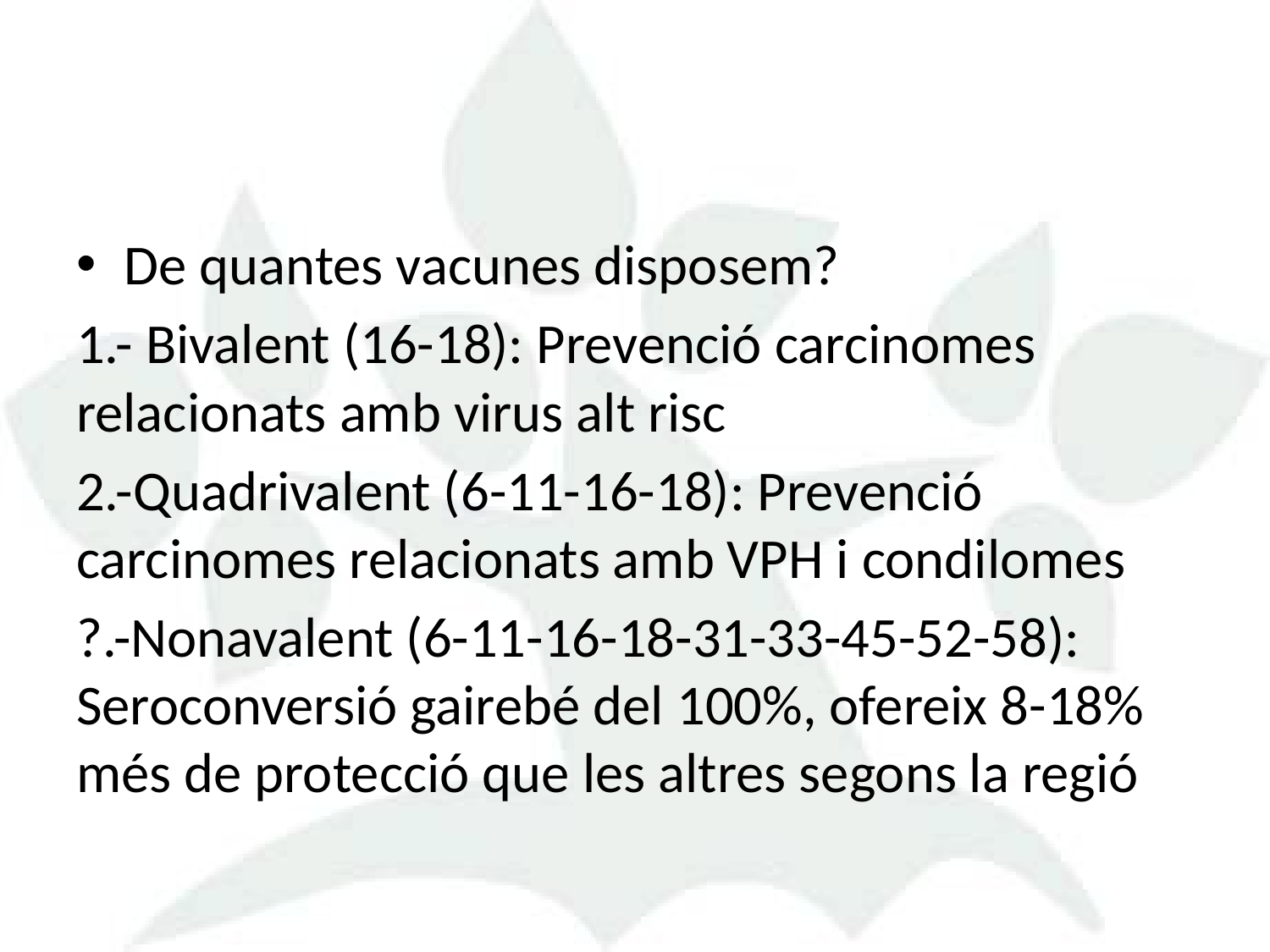

#
De quantes vacunes disposem?
1.- Bivalent (16-18): Prevenció carcinomes relacionats amb virus alt risc
2.-Quadrivalent (6-11-16-18): Prevenció carcinomes relacionats amb VPH i condilomes
?.-Nonavalent (6-11-16-18-31-33-45-52-58): Seroconversió gairebé del 100%, ofereix 8-18% més de protecció que les altres segons la regió